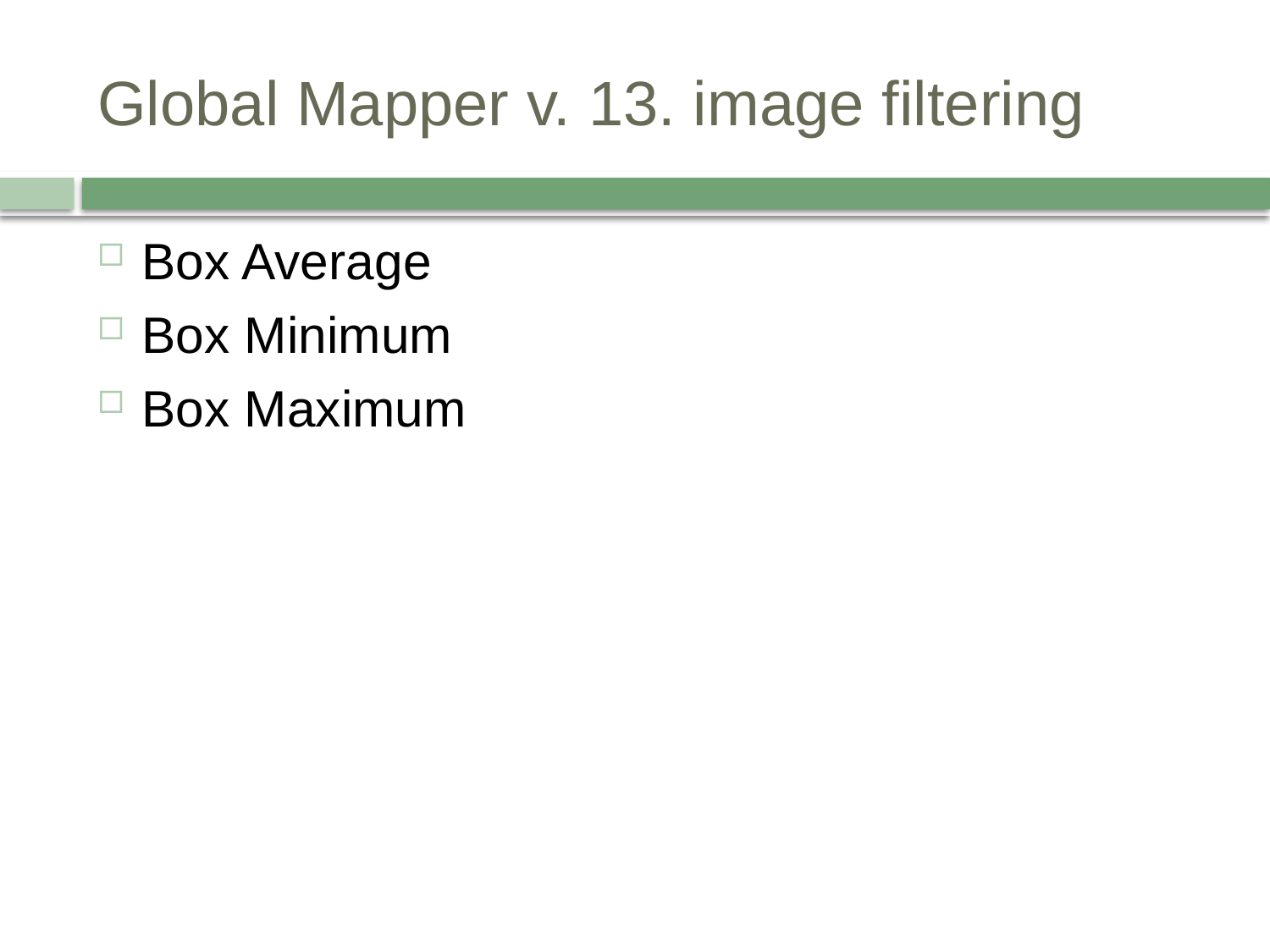

# Global Mapper v. 13. image filtering
Box Average
Box Minimum
Box Maximum